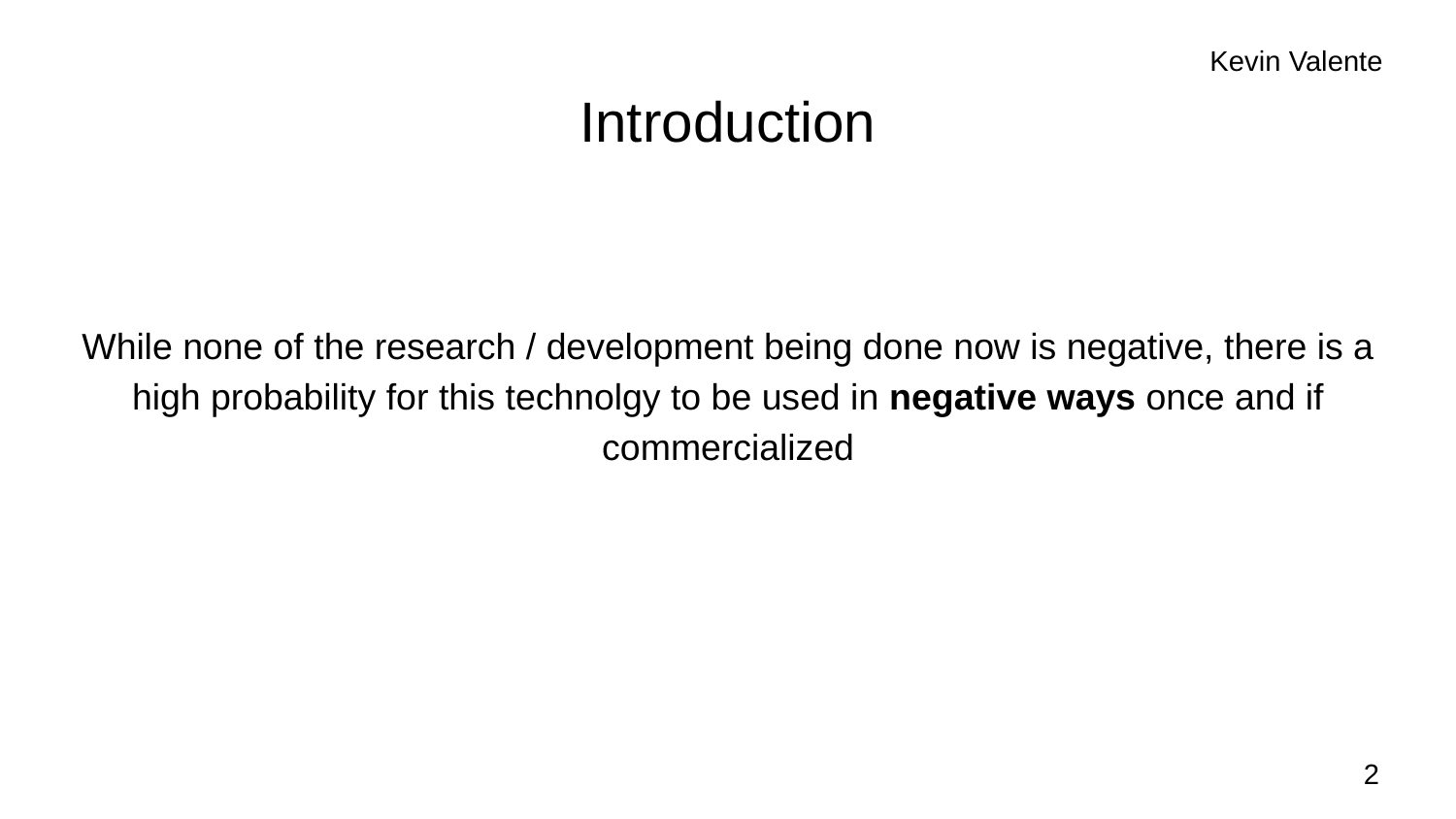

Kevin Valente
# Introduction
While none of the research / development being done now is negative, there is a high probability for this technolgy to be used in negative ways once and if commercialized

2